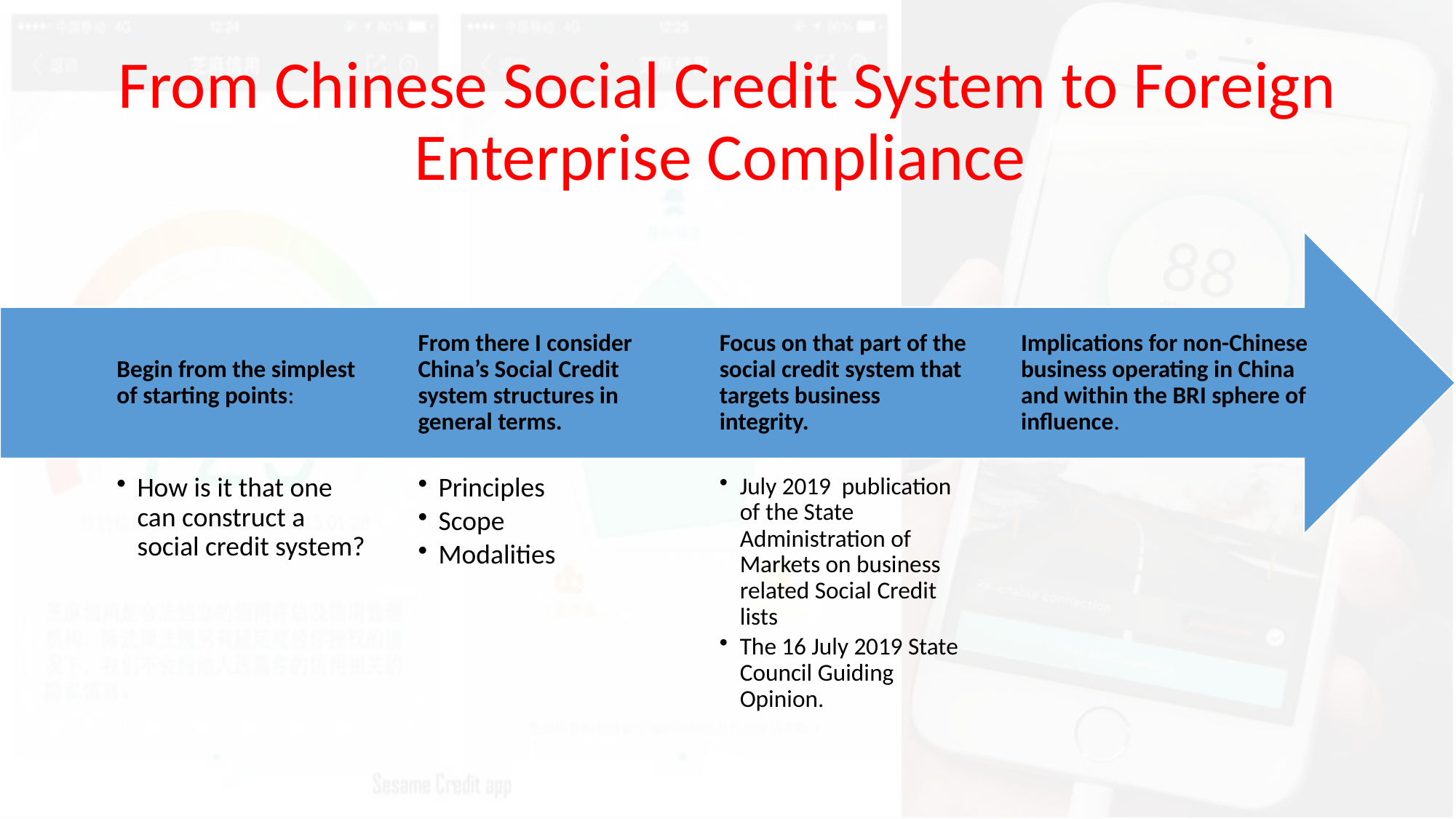

# From Chinese Social Credit System to Foreign Enterprise Compliance
Implications for non-Chinese business operating in China and within the BRI sphere of influence.
July 2019  publication of the State Administration of Markets on business related Social Credit lists
The 16 July 2019 State Council Guiding Opinion.
Focus on that part of the social credit system that targets business integrity.
Principles
Scope
Modalities
From there I consider China’s Social Credit system structures in general terms.
How is it that one can construct a social credit system?
Begin from the simplest of starting points: